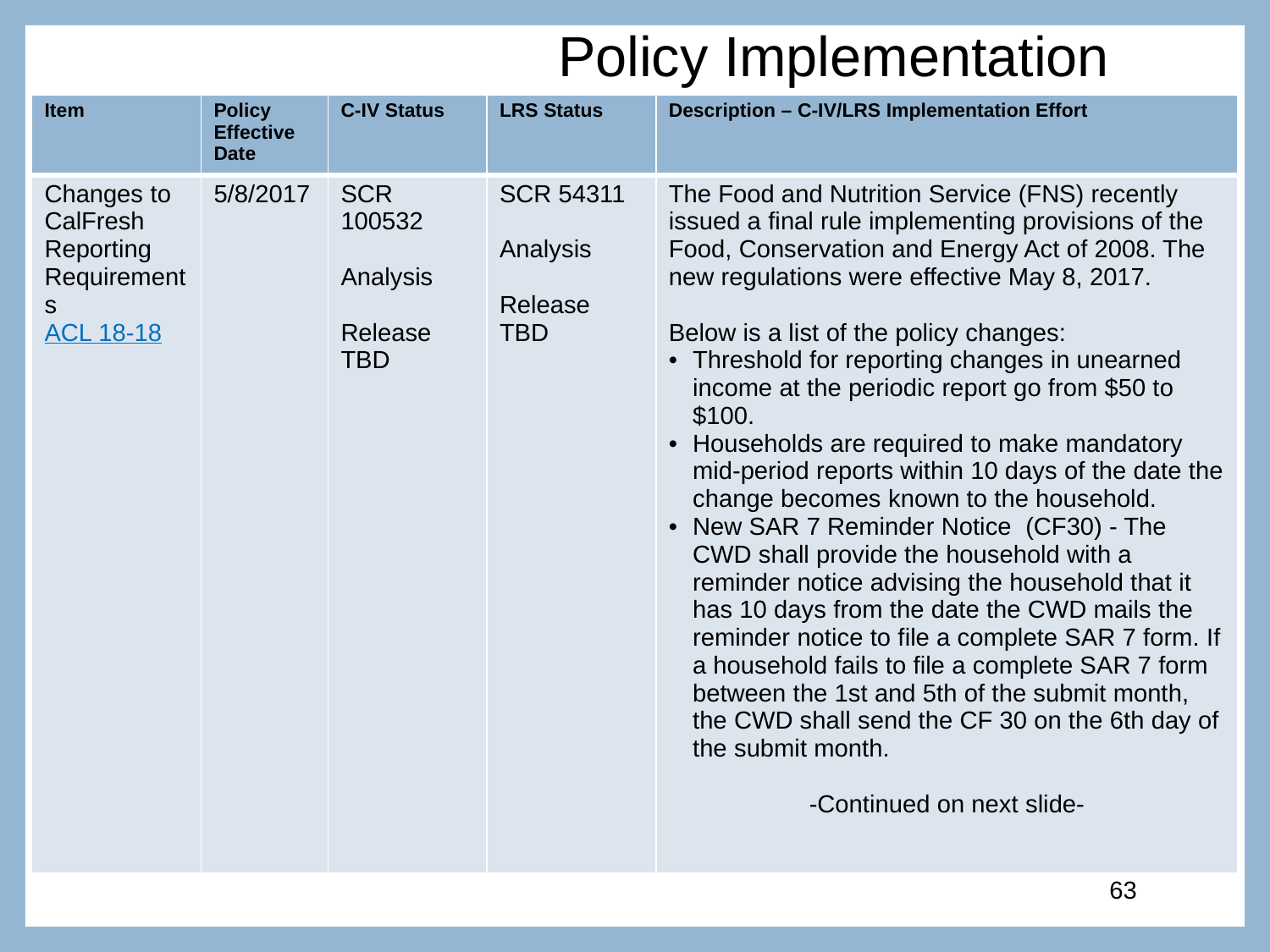

# Policy Implementation
| Item | Policy Effective Date | C-IV Status | LRS Status | Description – C-IV/LRS Implementation Effort |
| --- | --- | --- | --- | --- |
| Changes to CalFresh Reporting Requirements ACL 18-18 | 5/8/2017 | SCR 100532 Analysis Release TBD | SCR 54311 Analysis Release TBD | The Food and Nutrition Service (FNS) recently issued a final rule implementing provisions of the Food, Conservation and Energy Act of 2008. The new regulations were effective May 8, 2017. Below is a list of the policy changes: Threshold for reporting changes in unearned income at the periodic report go from $50 to $100. Households are required to make mandatory mid-period reports within 10 days of the date the change becomes known to the household. New SAR 7 Reminder Notice (CF30) - The CWD shall provide the household with a reminder notice advising the household that it has 10 days from the date the CWD mails the reminder notice to file a complete SAR 7 form. If a household fails to file a complete SAR 7 form between the 1st and 5th of the submit month, the CWD shall send the CF 30 on the 6th day of the submit month. -Continued on next slide- |
63